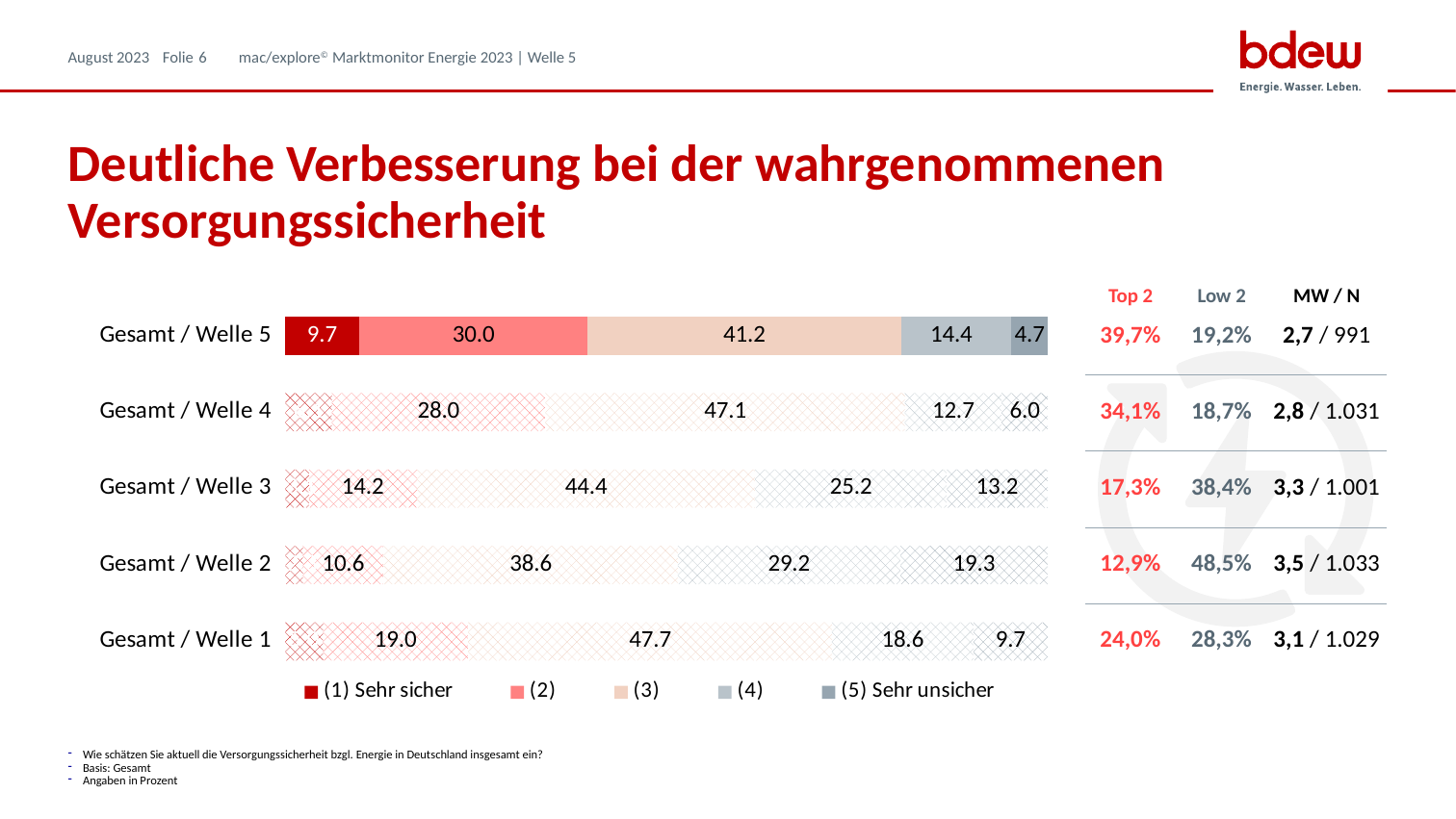

# Deutliche Verbesserung bei der wahrgenommenen Versorgungssicherheit

### Chart

| Category | (1) Sehr sicher | (2) | (3) | (4) | (5) Sehr unsicher |
|---|---|---|---|---|---|
| Gesamt / Welle 5 | 9.687184661957618 | 29.969727547931384 | 41.17053481331988 | 14.42986881937437 | 4.742684157416751 |
| Gesamt / Welle 4 | 6.1 | 28.0 | 47.1 | 12.7 | 6.0 |
| Gesamt / Welle 3 | 3.096903096903097 | 14.185814185814186 | 44.35564435564436 | 25.174825174825177 | 13.186813186813188 |
| Gesamt / Welle 2 | 2.3 | 10.6 | 38.6 | 29.2 | 19.3 |
| Gesamt / Welle 1 | 4.956268221574344 | 19.047619047619047 | 47.71622934888241 | 18.56171039844509 | 9.718172983479107 |
| Top 2 | Low 2 | MW / N |
| --- | --- | --- |
| 39,7% | 19,2% | 2,7 / 991 |
| --- | --- | --- |
| 34,1% | 18,7% | 2,8 / 1.031 |
| 17,3% | 38,4% | 3,3 / 1.001 |
| 12,9% | 48,5% | 3,5 / 1.033 |
| 24,0% | 28,3% | 3,1 / 1.029 |

Wie schätzen Sie aktuell die Versorgungssicherheit bzgl. Energie in Deutschland insgesamt ein?
Basis: Gesamt
Angaben in Prozent